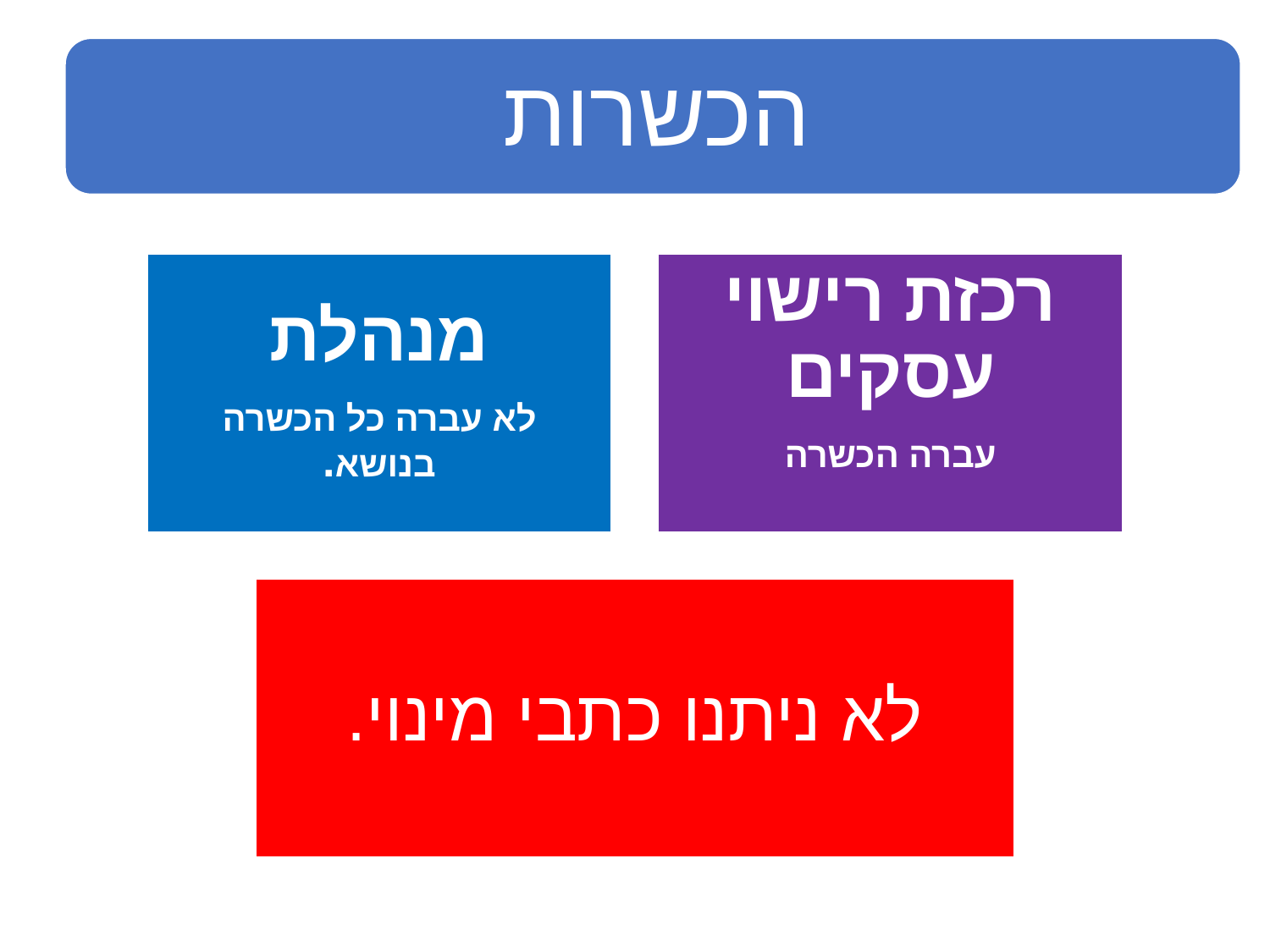

הכשרות
מנהלת
לא עברה כל הכשרה בנושא.
רכזת רישוי עסקים
עברה הכשרה

לא ניתנו כתבי מינוי.